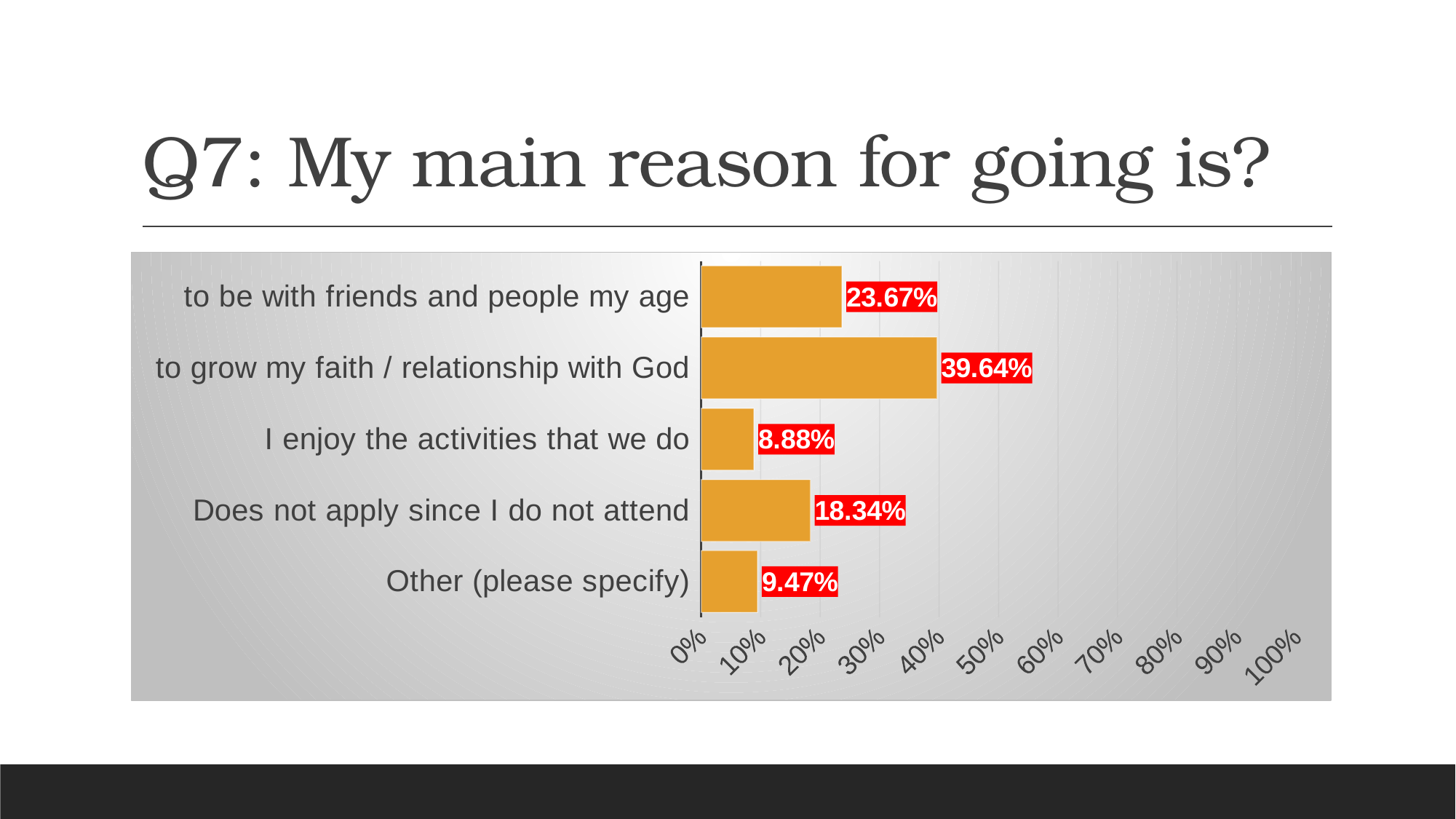

# Q7: My main reason for going is?

### Chart

| Category |   |
|---|---|
| to be with friends and people my age | 0.2367 |
| to grow my faith / relationship with God | 0.3964 |
| I enjoy the activities that we do | 0.0888 |
| Does not apply since I do not attend | 0.1834 |
| Other (please specify) | 0.0947 |